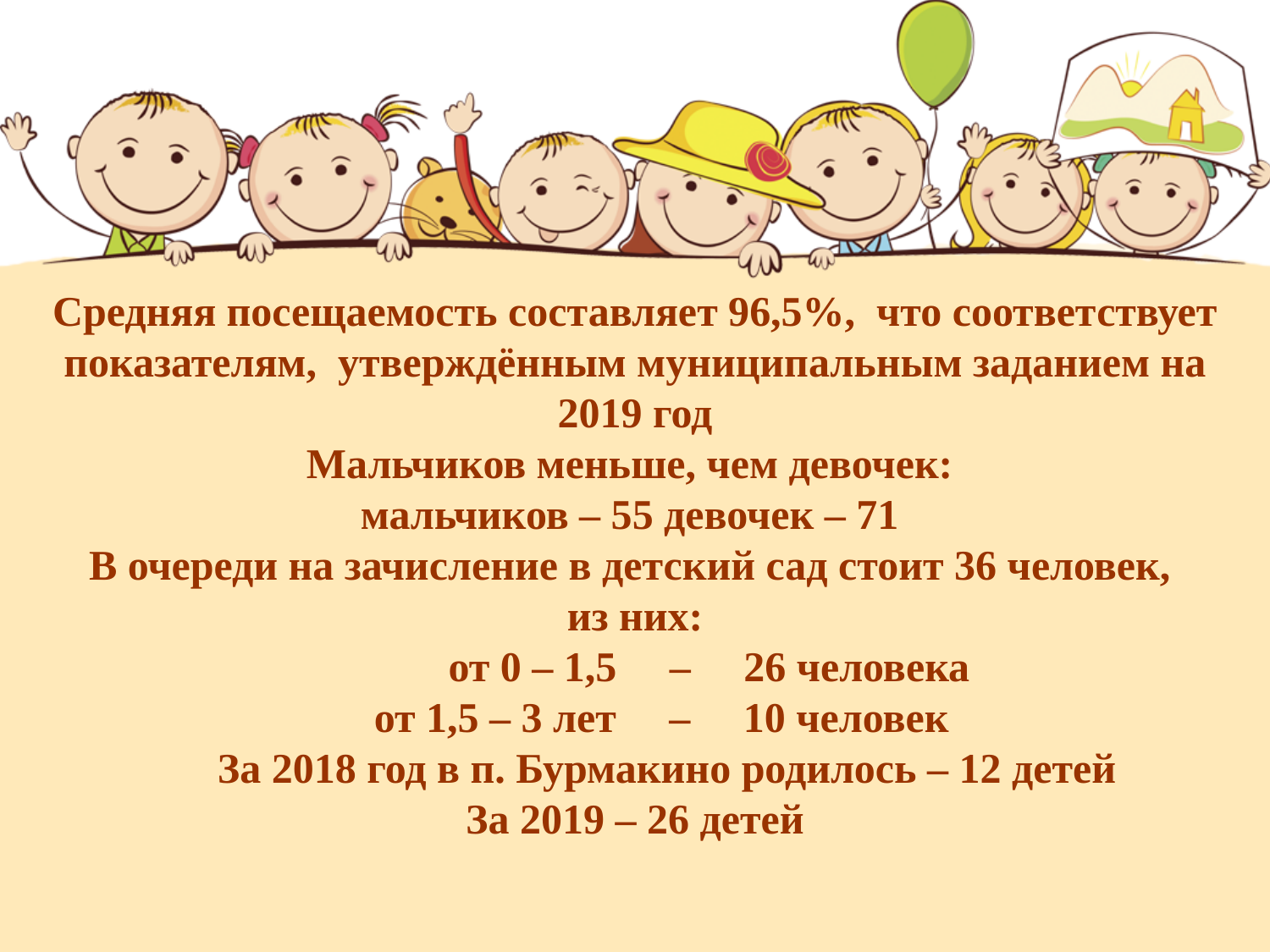

Средняя посещаемость составляет 96,5%,  что соответствует показателям,  утверждённым муниципальным заданием на 2019 год
Мальчиков меньше, чем девочек:
мальчиков – 55 девочек – 71
В очереди на зачисление в детский сад стоит 36 человек,
из них:
              от 0 – 1,5     –     26 человека
     от 1,5 – 3 лет     –     10 человек
      За 2018 год в п. Бурмакино родилось – 12 детей
За 2019 – 26 детей